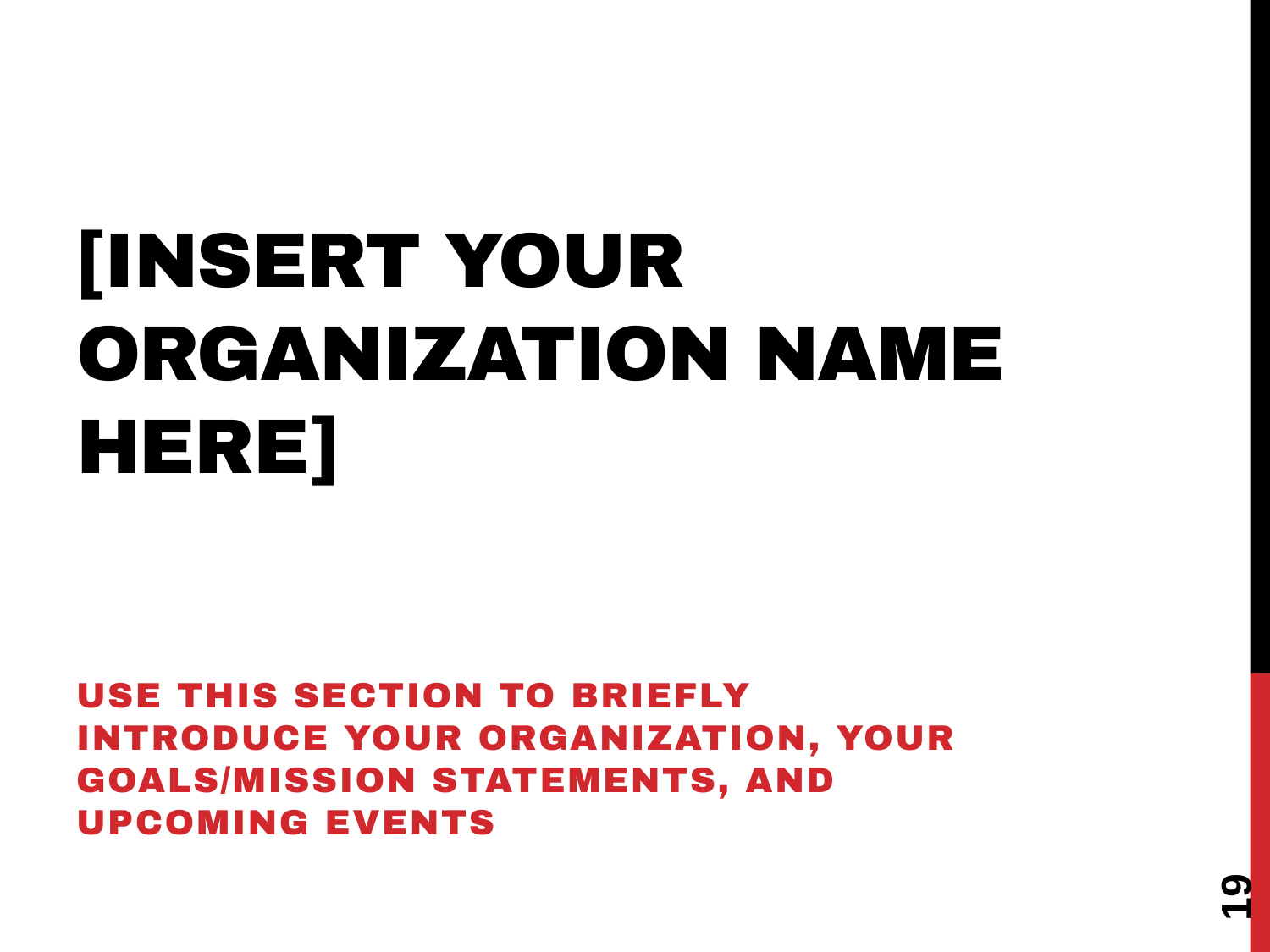

# [INSERT YOUR ORGANIZATION NAME HERE]
Use this section to briefly introduce your organization, your goals/mission statements, and upcoming events
19